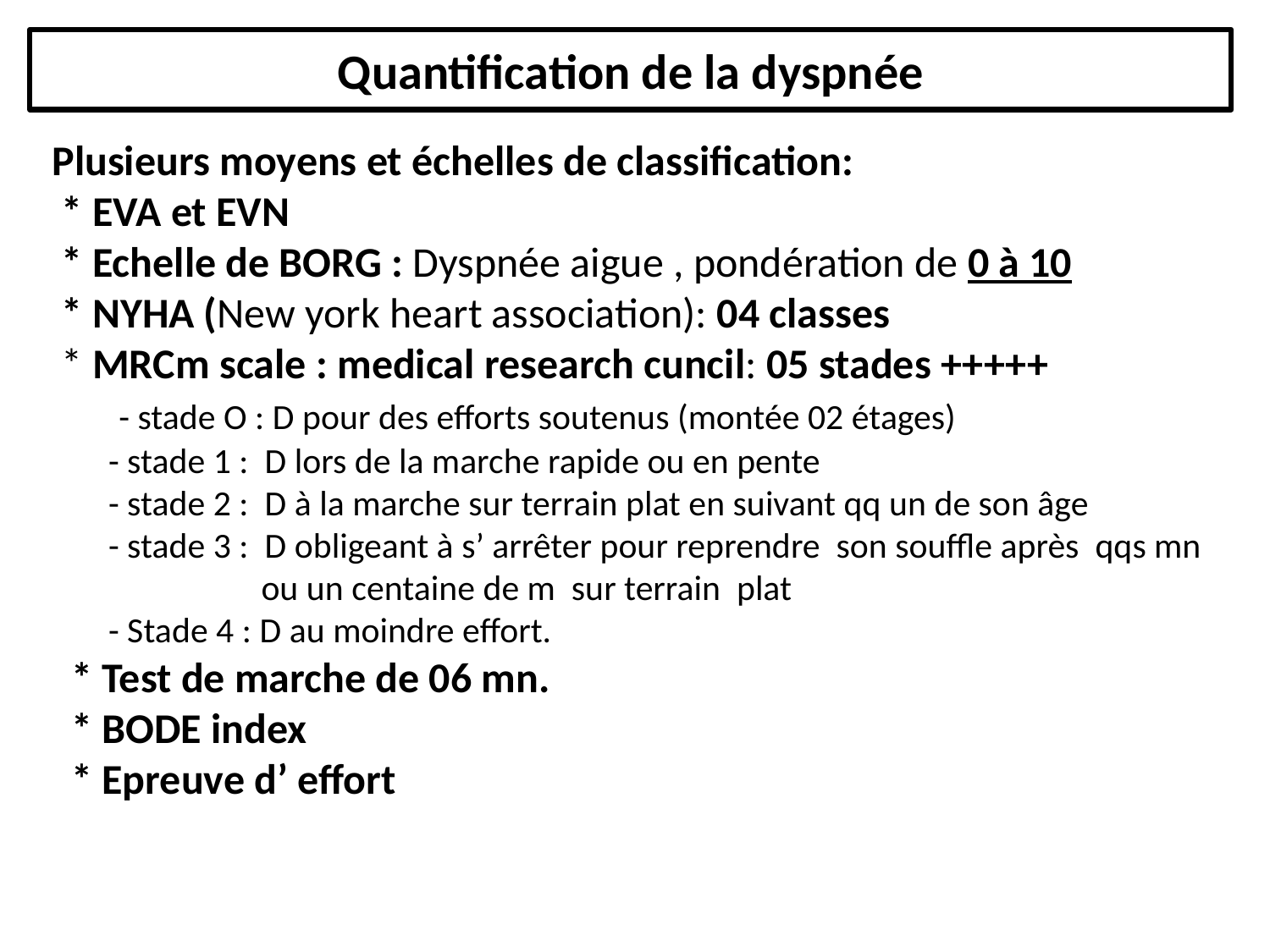

Quantification de la dyspnée
Plusieurs moyens et échelles de classification:
 * EVA et EVN
 * Echelle de BORG : Dyspnée aigue , pondération de 0 à 10
 * NYHA (New york heart association): 04 classes
 * MRCm scale : medical research cuncil: 05 stades +++++
       - stade O : D pour des efforts soutenus (montée 02 étages)
       - stade 1 :  D lors de la marche rapide ou en pente
       - stade 2 :  D à la marche sur terrain plat en suivant qq un de son âge
       - stade 3 :  D obligeant à s’ arrêter pour reprendre  son souffle après  qqs mn
                          ou un centaine de m  sur terrain  plat
       - Stade 4 : D au moindre effort.
  * Test de marche de 06 mn.
  * BODE index
  * Epreuve d’ effort